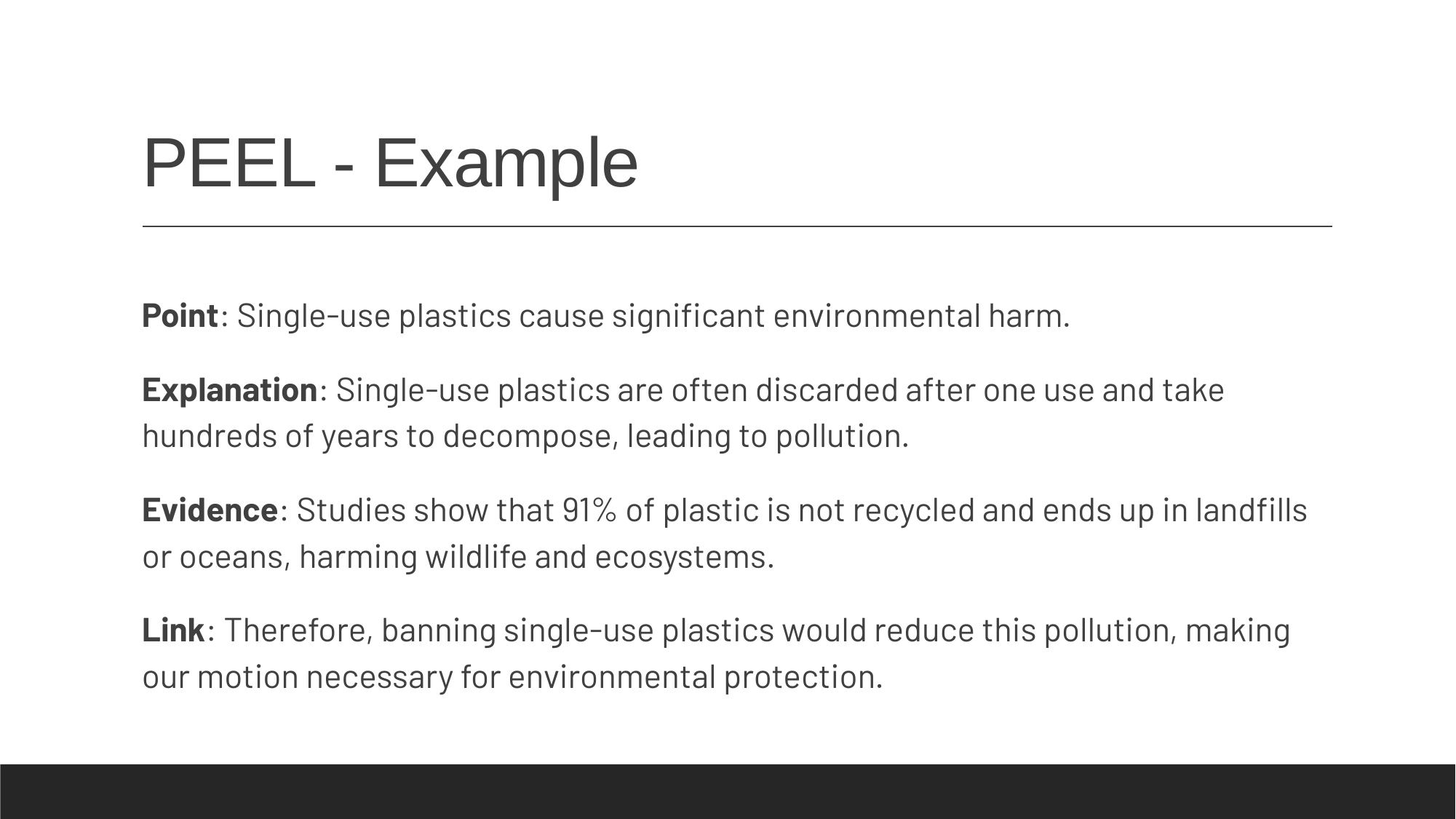

# PEEL - Example

Point: Single-use plastics cause significant environmental harm.
Explanation: Single-use plastics are often discarded after one use and take hundreds of years to decompose, leading to pollution.
Evidence: Studies show that 91% of plastic is not recycled and ends up in landfills or oceans, harming wildlife and ecosystems.
Link: Therefore, banning single-use plastics would reduce this pollution, making our motion necessary for environmental protection.